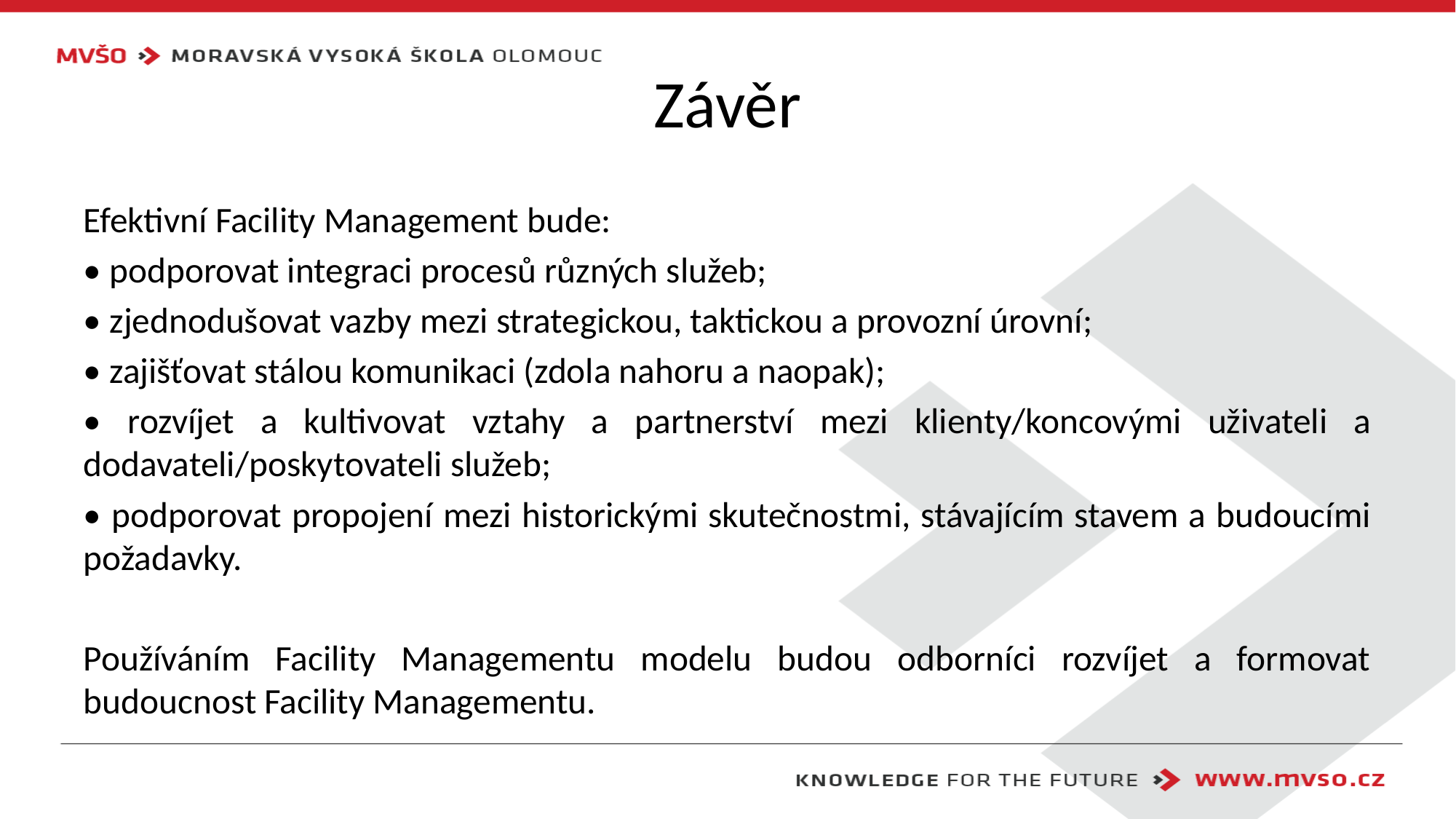

# Závěr
Efektivní Facility Management bude:
• podporovat integraci procesů různých služeb;
• zjednodušovat vazby mezi strategickou, taktickou a provozní úrovní;
• zajišťovat stálou komunikaci (zdola nahoru a naopak);
• rozvíjet a kultivovat vztahy a partnerství mezi klienty/koncovými uživateli a dodavateli/poskytovateli služeb;
• podporovat propojení mezi historickými skutečnostmi, stávajícím stavem a budoucími požadavky.

Používáním Facility Managementu modelu budou odborníci rozvíjet a formovat budoucnost Facility Managementu.